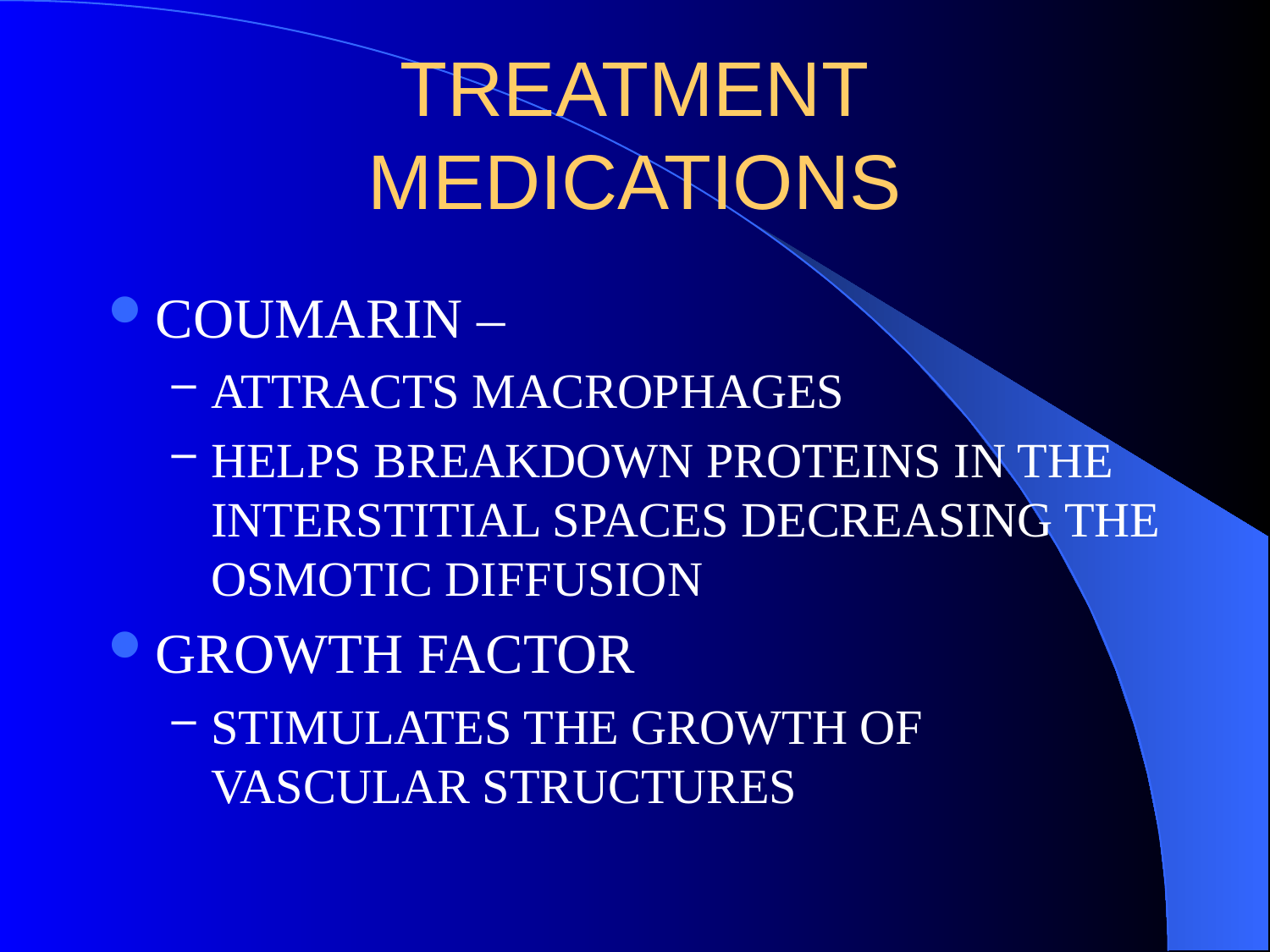

# TREATMENT MEDICATIONS
COUMARIN –
ATTRACTS MACROPHAGES
HELPS BREAKDOWN PROTEINS IN THE INTERSTITIAL SPACES DECREASING THE OSMOTIC DIFFUSION
GROWTH FACTOR
STIMULATES THE GROWTH OF VASCULAR STRUCTURES